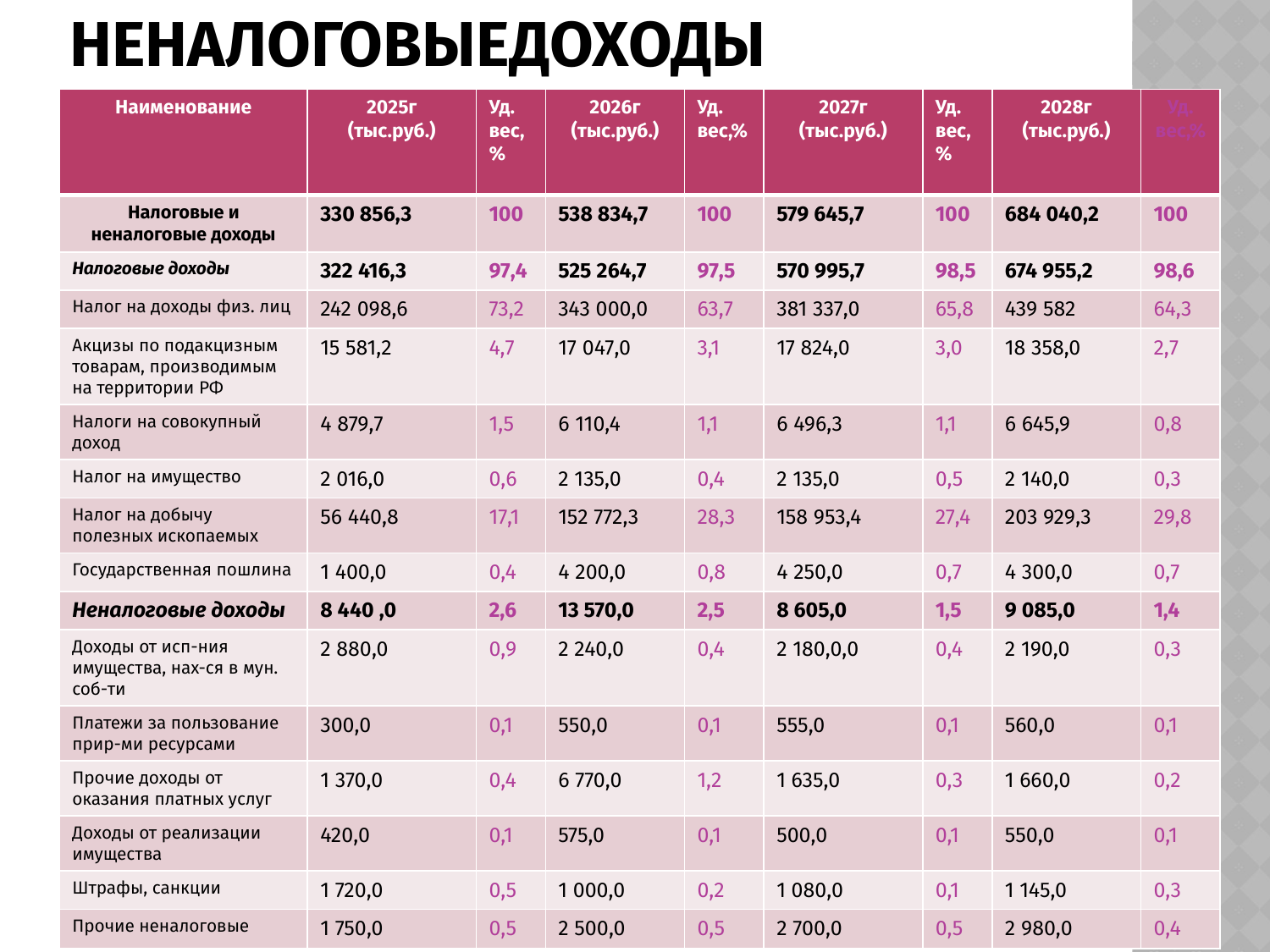

# Налоговые и неналоговыедоходы
| Наименование | 2025г (тыс.руб.) | Уд. вес,% | 2026г (тыс.руб.) | Уд. вес,% | 2027г (тыс.руб.) | Уд. вес,% | 2028г (тыс.руб.) | Уд. вес,% |
| --- | --- | --- | --- | --- | --- | --- | --- | --- |
| Налоговые и неналоговые доходы | 330 856,3 | 100 | 538 834,7 | 100 | 579 645,7 | 100 | 684 040,2 | 100 |
| Налоговые доходы | 322 416,3 | 97,4 | 525 264,7 | 97,5 | 570 995,7 | 98,5 | 674 955,2 | 98,6 |
| Налог на доходы физ. лиц | 242 098,6 | 73,2 | 343 000,0 | 63,7 | 381 337,0 | 65,8 | 439 582 | 64,3 |
| Акцизы по подакцизным товарам, производимым на территории РФ | 15 581,2 | 4,7 | 17 047,0 | 3,1 | 17 824,0 | 3,0 | 18 358,0 | 2,7 |
| Налоги на совокупный доход | 4 879,7 | 1,5 | 6 110,4 | 1,1 | 6 496,3 | 1,1 | 6 645,9 | 0,8 |
| Налог на имущество | 2 016,0 | 0,6 | 2 135,0 | 0,4 | 2 135,0 | 0,5 | 2 140,0 | 0,3 |
| Налог на добычу полезных ископаемых | 56 440,8 | 17,1 | 152 772,3 | 28,3 | 158 953,4 | 27,4 | 203 929,3 | 29,8 |
| Государственная пошлина | 1 400,0 | 0,4 | 4 200,0 | 0,8 | 4 250,0 | 0,7 | 4 300,0 | 0,7 |
| Неналоговые доходы | 8 440 ,0 | 2,6 | 13 570,0 | 2,5 | 8 605,0 | 1,5 | 9 085,0 | 1,4 |
| Доходы от исп-ния имущества, нах-ся в мун. соб-ти | 2 880,0 | 0,9 | 2 240,0 | 0,4 | 2 180,0,0 | 0,4 | 2 190,0 | 0,3 |
| Платежи за пользование прир-ми ресурсами | 300,0 | 0,1 | 550,0 | 0,1 | 555,0 | 0,1 | 560,0 | 0,1 |
| Прочие доходы от оказания платных услуг | 1 370,0 | 0,4 | 6 770,0 | 1,2 | 1 635,0 | 0,3 | 1 660,0 | 0,2 |
| Доходы от реализации имущества | 420,0 | 0,1 | 575,0 | 0,1 | 500,0 | 0,1 | 550,0 | 0,1 |
| Штрафы, санкции | 1 720,0 | 0,5 | 1 000,0 | 0,2 | 1 080,0 | 0,1 | 1 145,0 | 0,3 |
| Прочие неналоговые | 1 750,0 | 0,5 | 2 500,0 | 0,5 | 2 700,0 | 0,5 | 2 980,0 | 0,4 |